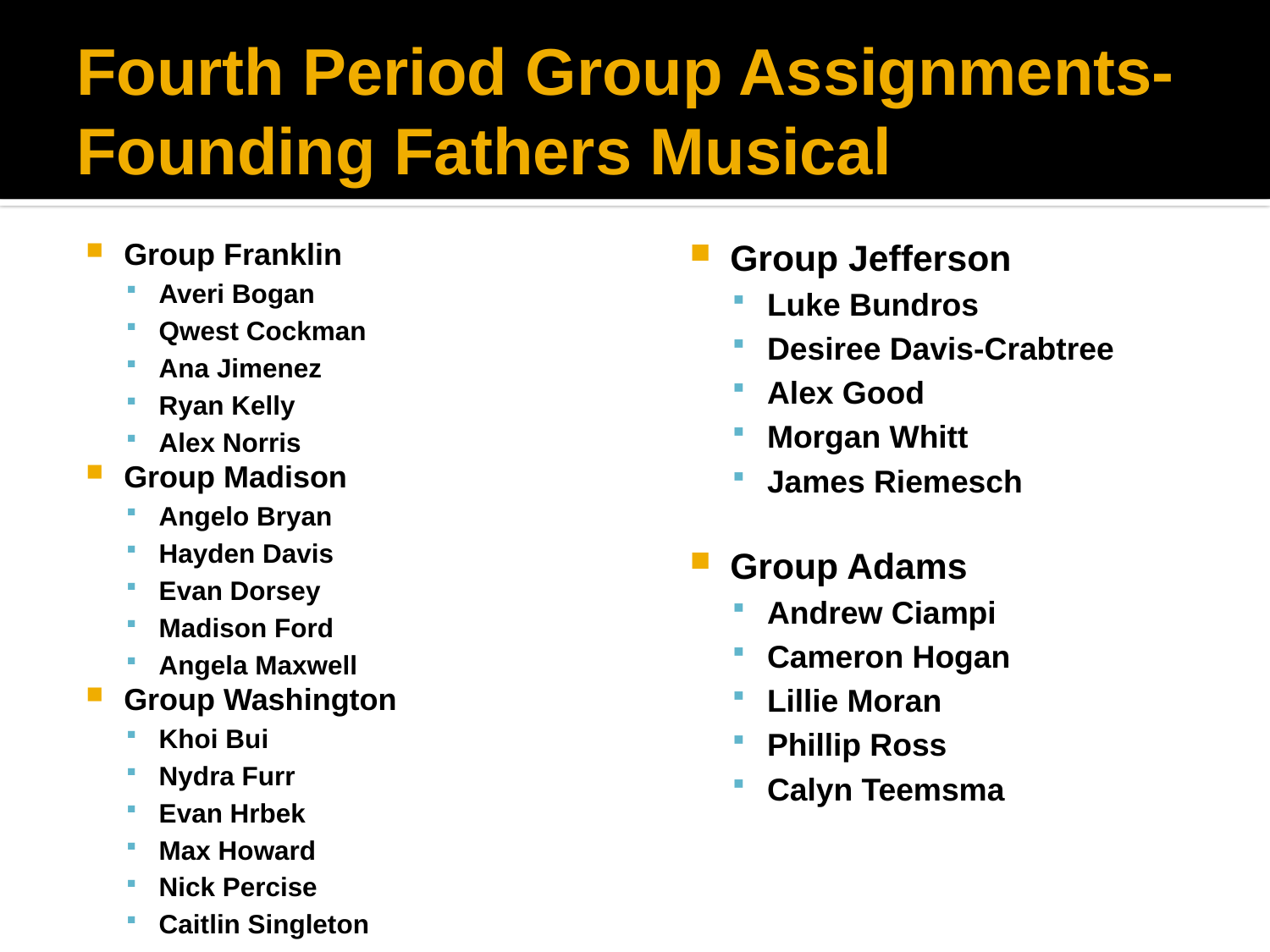

# Fourth Period Group Assignments-Founding Fathers Musical
Group Franklin
Averi Bogan
Qwest Cockman
Ana Jimenez
Ryan Kelly
Alex Norris
Group Madison
Angelo Bryan
Hayden Davis
Evan Dorsey
Madison Ford
Angela Maxwell
Group Washington
Khoi Bui
Nydra Furr
Evan Hrbek
Max Howard
Nick Percise
Caitlin Singleton
Group Jefferson
Luke Bundros
Desiree Davis-Crabtree
Alex Good
Morgan Whitt
James Riemesch

Group Adams
Andrew Ciampi
Cameron Hogan
Lillie Moran
Phillip Ross
Calyn Teemsma